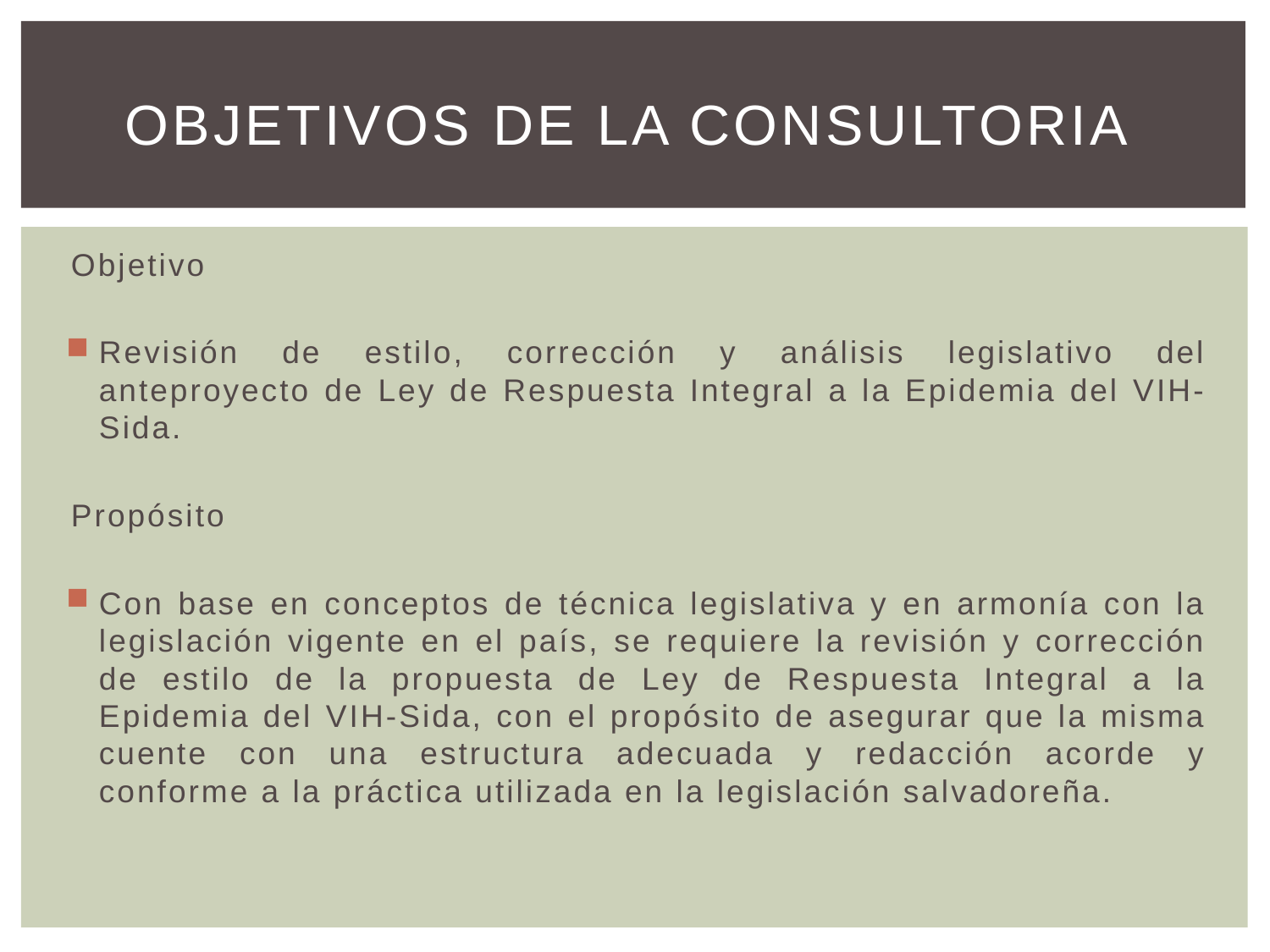

# OBJETIVOS DE LA CONSULTORIA
Objetivo

Revisión de estilo, corrección y análisis legislativo del anteproyecto de Ley de Respuesta Integral a la Epidemia del VIH‐Sida.

Propósito

Con base en conceptos de técnica legislativa y en armonía con la legislación vigente en el país, se requiere la revisión y corrección de estilo de la propuesta de Ley de Respuesta Integral a la Epidemia del VIH‐Sida, con el propósito de asegurar que la misma cuente con una estructura adecuada y redacción acorde y conforme a la práctica utilizada en la legislación salvadoreña.